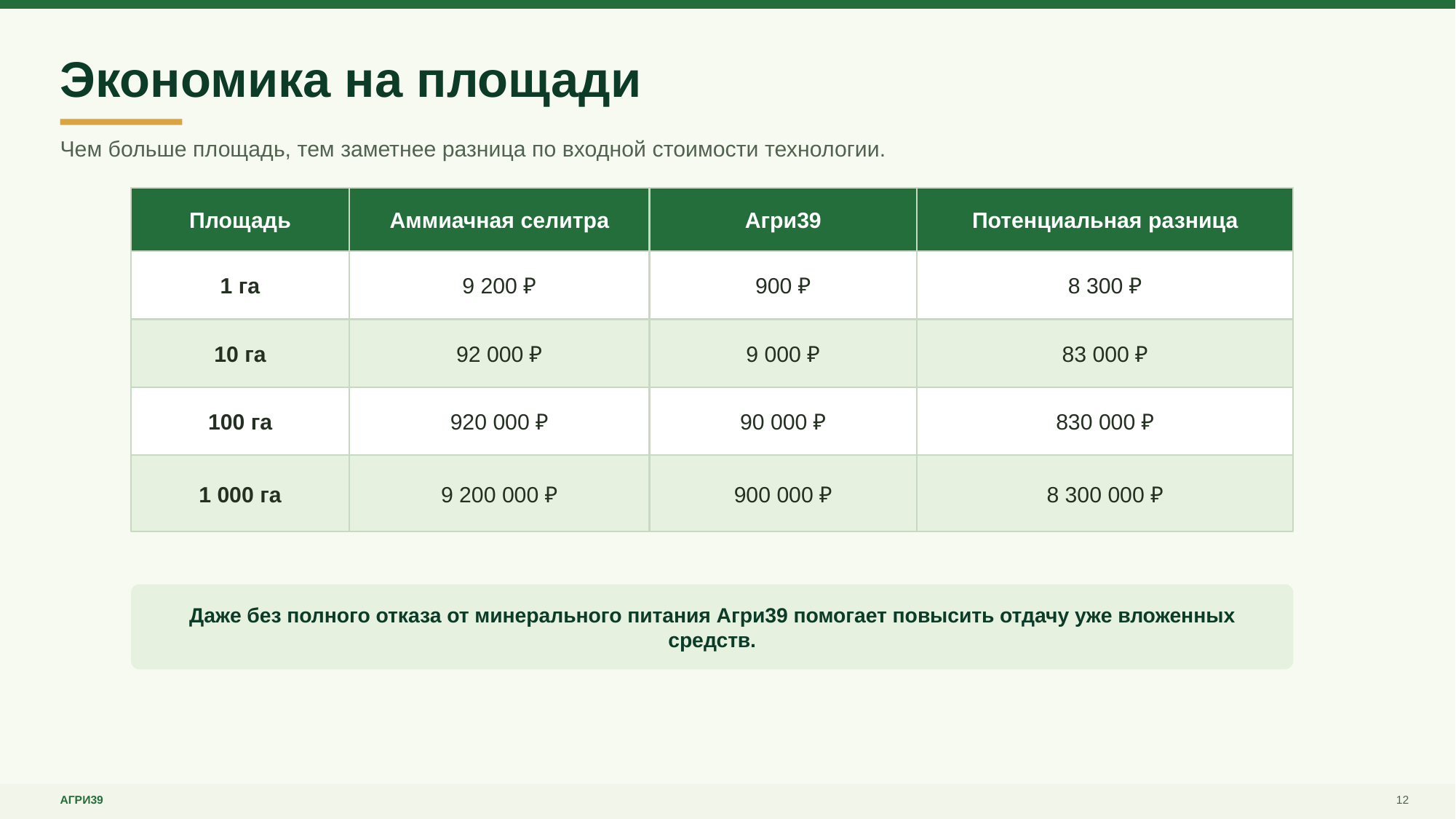

Экономика на площади

Чем больше площадь, тем заметнее разница по входной стоимости технологии.

Площадь
Аммиачная селитра
Агри39
Потенциальная разница

1 га
9 200 ₽
900 ₽
8 300 ₽

10 га
92 000 ₽
9 000 ₽
83 000 ₽

100 га
920 000 ₽
90 000 ₽
830 000 ₽

1 000 га
9 200 000 ₽
900 000 ₽
8 300 000 ₽

Даже без полного отказа от минерального питания Агри39 помогает повысить отдачу уже вложенных средств.

АГРИ39
12